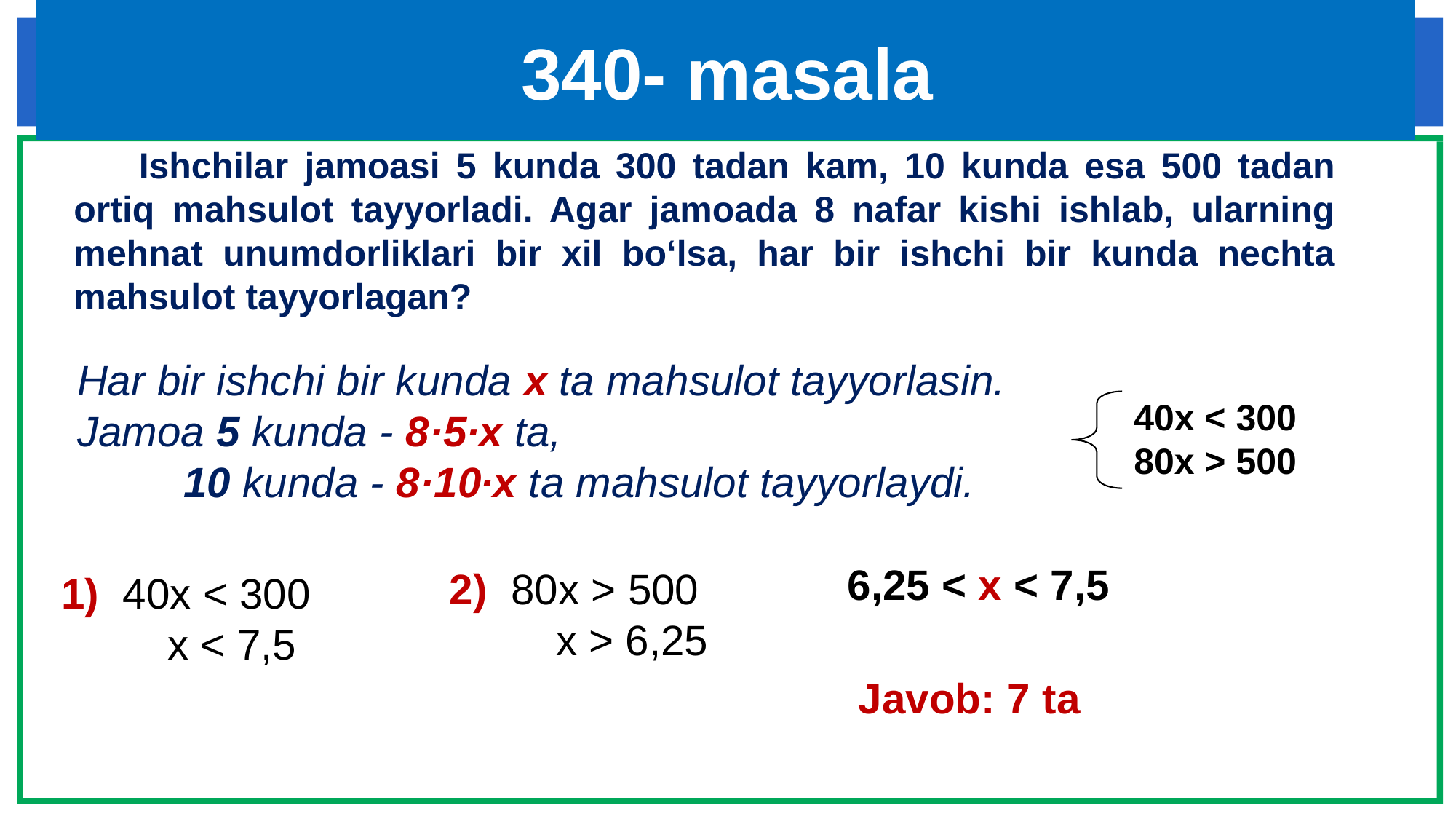

# 340- masala
    Ishchilar jamoasi 5 kunda 300 tadan kam, 10 kunda esa 500 tadan ortiq mahsulot tayyorladi. Agar jamoada 8 nafar kishi ishlab, ularning mehnat unumdorliklari bir xil bo‘lsa, har bir ishchi bir kunda nechta mahsulot tayyorlagan?
Har bir ishchi bir kunda x ta mahsulot tayyorlasin.
Jamoa 5 kunda - 8·5∙x ta,
         10 kunda - 8·10∙x ta mahsulot tayyorlaydi.
40x < 300
80x > 500

6,25 < x < 7,5
2)  80x > 500
         x > 6,25
1)  40x < 300
         x < 7,5
Javob: 7 ta